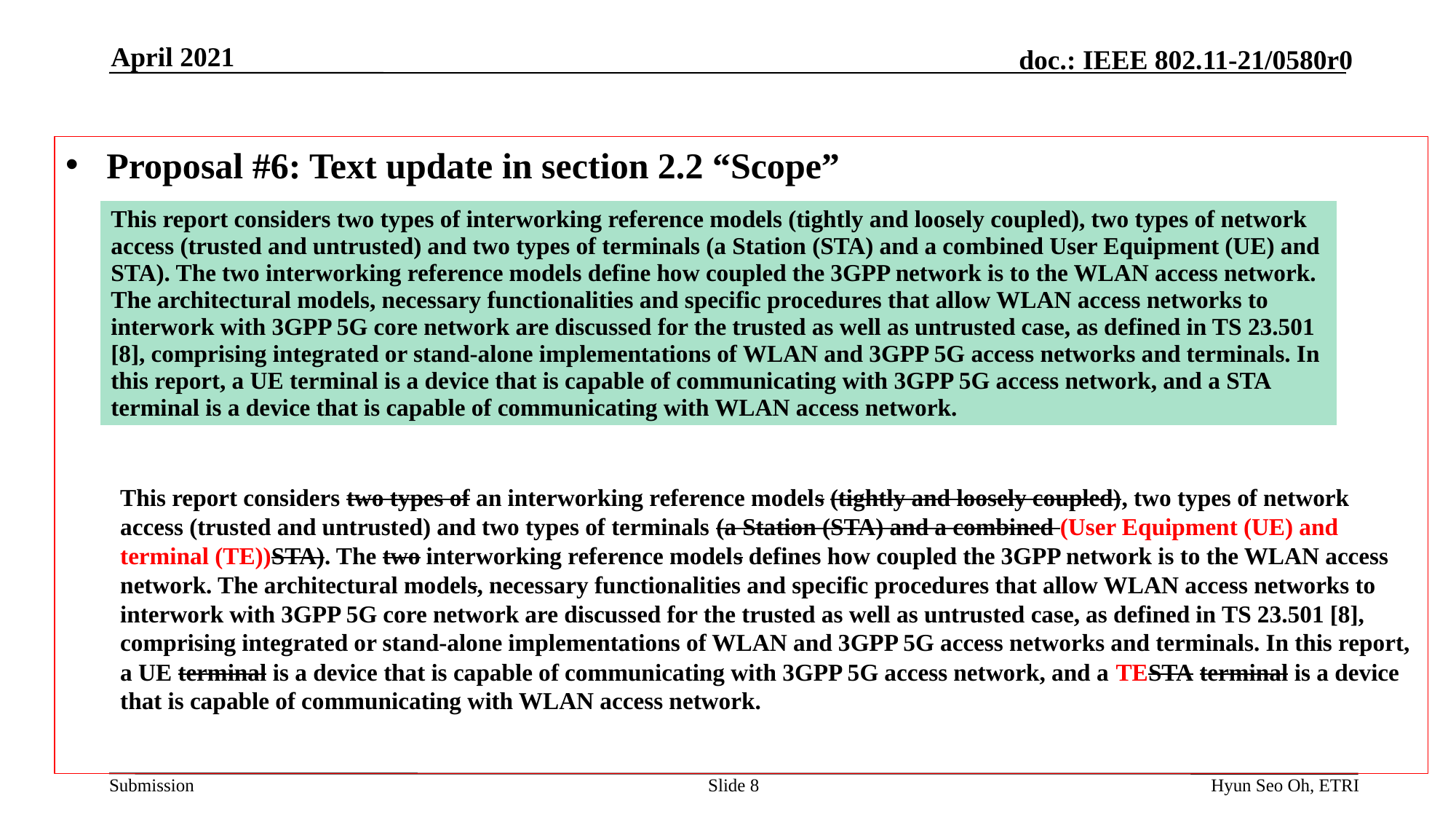

April 2021
Proposal #6: Text update in section 2.2 “Scope”

This report considers two types of an interworking reference models (tightly and loosely coupled), two types of network access (trusted and untrusted) and two types of terminals (a Station (STA) and a combined (User Equipment (UE) and terminal (TE))STA). The two interworking reference models defines how coupled the 3GPP network is to the WLAN access network. The architectural models, necessary functionalities and specific procedures that allow WLAN access networks to interwork with 3GPP 5G core network are discussed for the trusted as well as untrusted case, as defined in TS 23.501 [8], comprising integrated or stand-alone implementations of WLAN and 3GPP 5G access networks and terminals. In this report, a UE terminal is a device that is capable of communicating with 3GPP 5G access network, and a TESTA terminal is a device that is capable of communicating with WLAN access network.

| This report considers two types of interworking reference models (tightly and loosely coupled), two types of network access (trusted and untrusted) and two types of terminals (a Station (STA) and a combined User Equipment (UE) and STA). The two interworking reference models define how coupled the 3GPP network is to the WLAN access network. The architectural models, necessary functionalities and specific procedures that allow WLAN access networks to interwork with 3GPP 5G core network are discussed for the trusted as well as untrusted case, as defined in TS 23.501 [8], comprising integrated or stand-alone implementations of WLAN and 3GPP 5G access networks and terminals. In this report, a UE terminal is a device that is capable of communicating with 3GPP 5G access network, and a STA terminal is a device that is capable of communicating with WLAN access network. |
| --- |
Slide 8
Hyun Seo Oh, ETRI